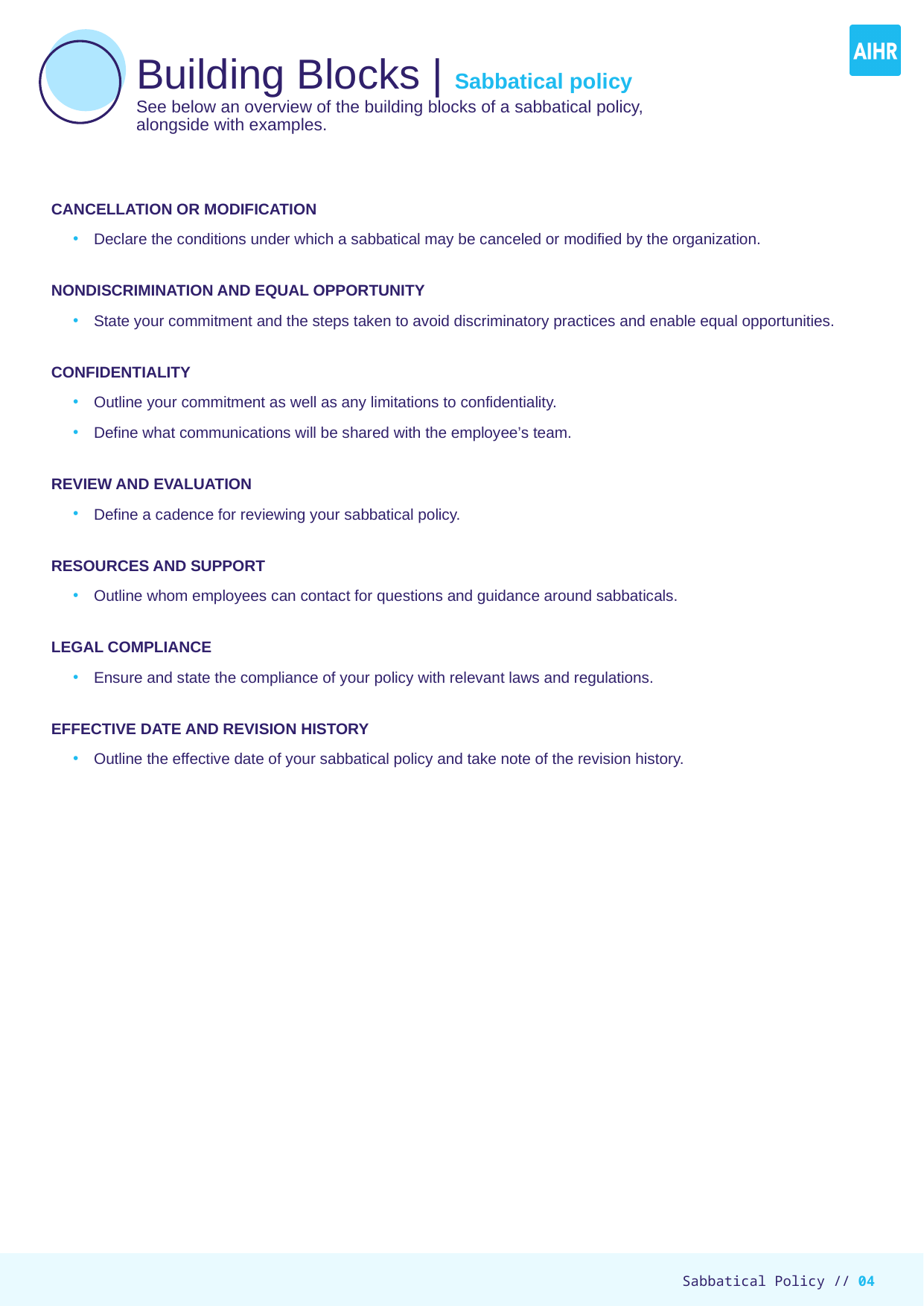

# Building Blocks | Sabbatical policy See below an overview of the building blocks of a sabbatical policy, alongside with examples.
CANCELLATION OR MODIFICATION
Declare the conditions under which a sabbatical may be canceled or modified by the organization.
NONDISCRIMINATION AND EQUAL OPPORTUNITY
State your commitment and the steps taken to avoid discriminatory practices and enable equal opportunities.
CONFIDENTIALITY
Outline your commitment as well as any limitations to confidentiality.
Define what communications will be shared with the employee’s team.
REVIEW AND EVALUATION
Define a cadence for reviewing your sabbatical policy.
RESOURCES AND SUPPORT
Outline whom employees can contact for questions and guidance around sabbaticals.
LEGAL COMPLIANCE
Ensure and state the compliance of your policy with relevant laws and regulations.
EFFECTIVE DATE AND REVISION HISTORY
Outline the effective date of your sabbatical policy and take note of the revision history.
Sabbatical Policy // 04